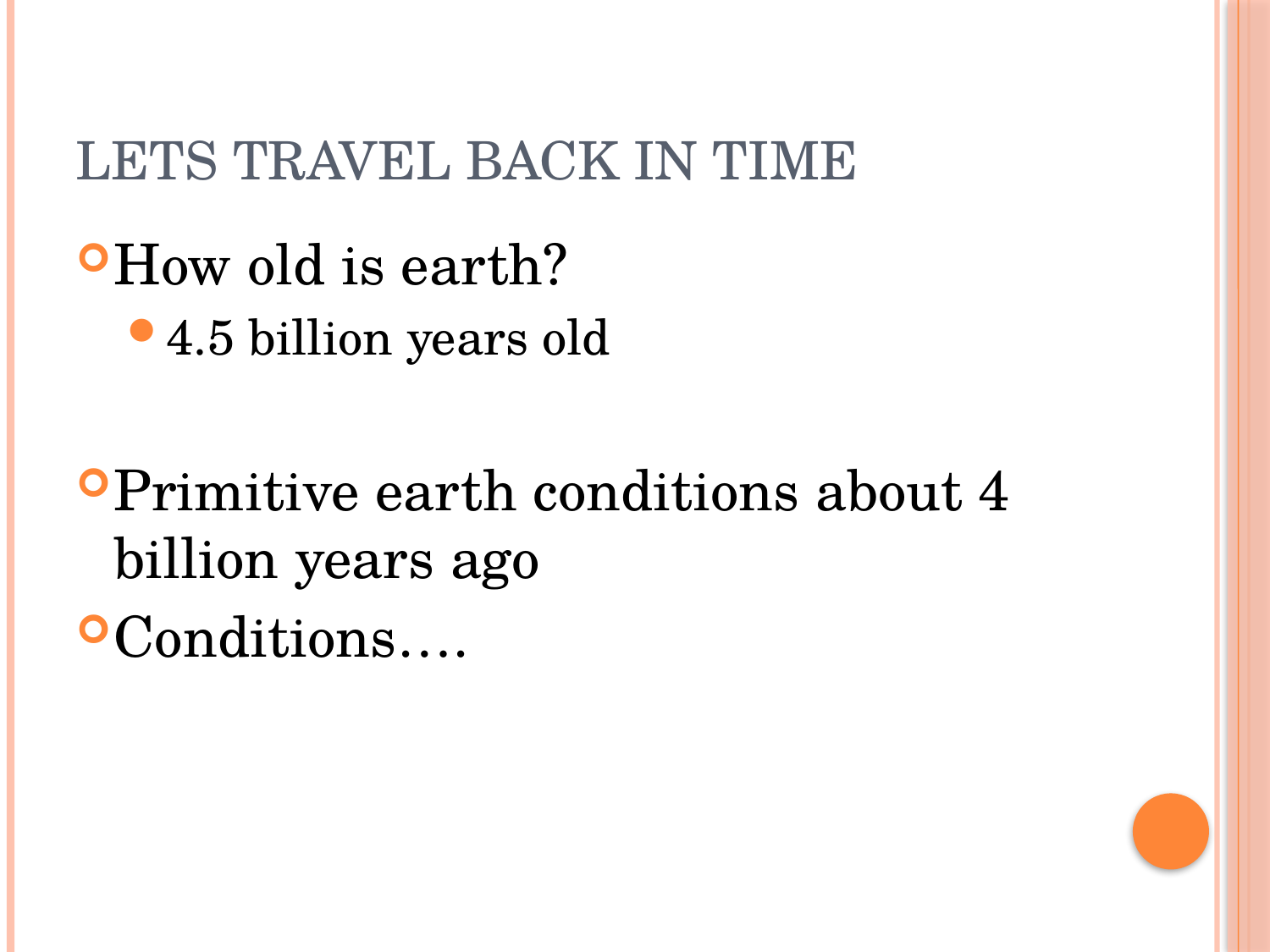

# Lets travel back in time
How old is earth?
4.5 billion years old

Primitive earth conditions about 4 billion years ago
Conditions….